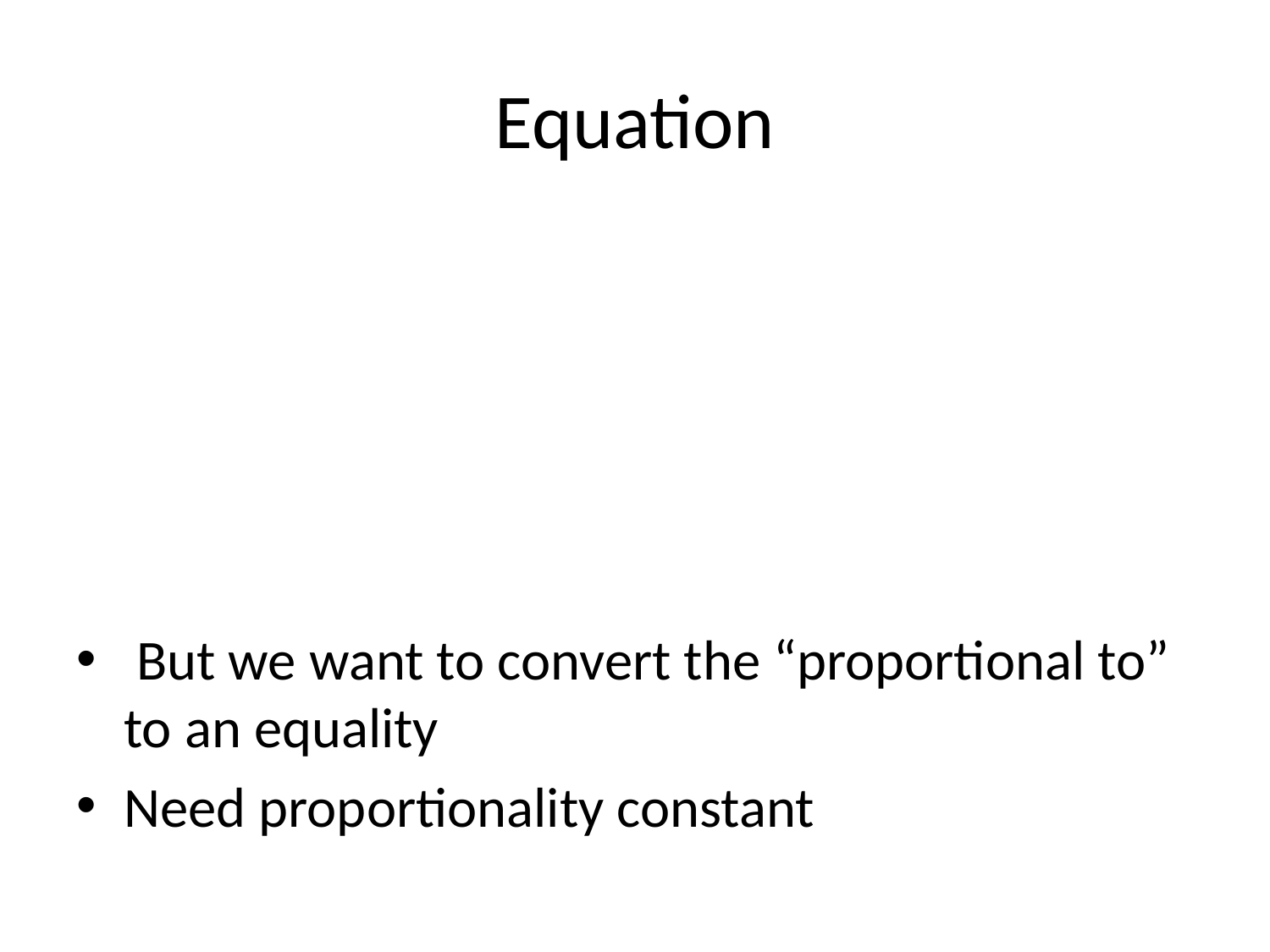

# Equation

 But we want to convert the “proportional to” to an equality
Need proportionality constant